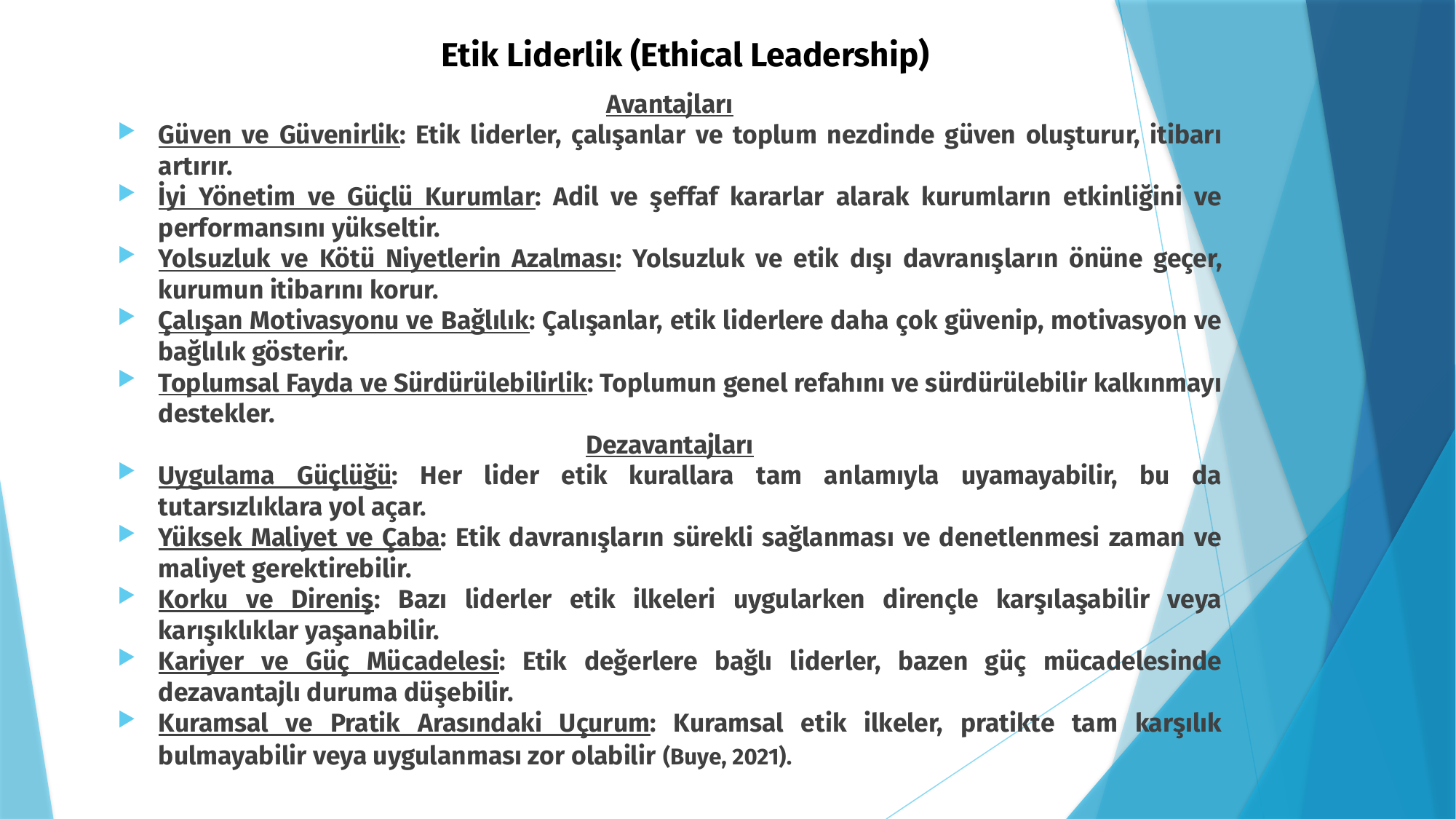

# Etik Liderlik (Ethical Leadership)
Avantajları
Güven ve Güvenirlik: Etik liderler, çalışanlar ve toplum nezdinde güven oluşturur, itibarı artırır.
İyi Yönetim ve Güçlü Kurumlar: Adil ve şeffaf kararlar alarak kurumların etkinliğini ve performansını yükseltir.
Yolsuzluk ve Kötü Niyetlerin Azalması: Yolsuzluk ve etik dışı davranışların önüne geçer, kurumun itibarını korur.
Çalışan Motivasyonu ve Bağlılık: Çalışanlar, etik liderlere daha çok güvenip, motivasyon ve bağlılık gösterir.
Toplumsal Fayda ve Sürdürülebilirlik: Toplumun genel refahını ve sürdürülebilir kalkınmayı destekler.
Dezavantajları
Uygulama Güçlüğü: Her lider etik kurallara tam anlamıyla uyamayabilir, bu da tutarsızlıklara yol açar.
Yüksek Maliyet ve Çaba: Etik davranışların sürekli sağlanması ve denetlenmesi zaman ve maliyet gerektirebilir.
Korku ve Direniş: Bazı liderler etik ilkeleri uygularken dirençle karşılaşabilir veya karışıklıklar yaşanabilir.
Kariyer ve Güç Mücadelesi: Etik değerlere bağlı liderler, bazen güç mücadelesinde dezavantajlı duruma düşebilir.
Kuramsal ve Pratik Arasındaki Uçurum: Kuramsal etik ilkeler, pratikte tam karşılık bulmayabilir veya uygulanması zor olabilir (Buye, 2021).